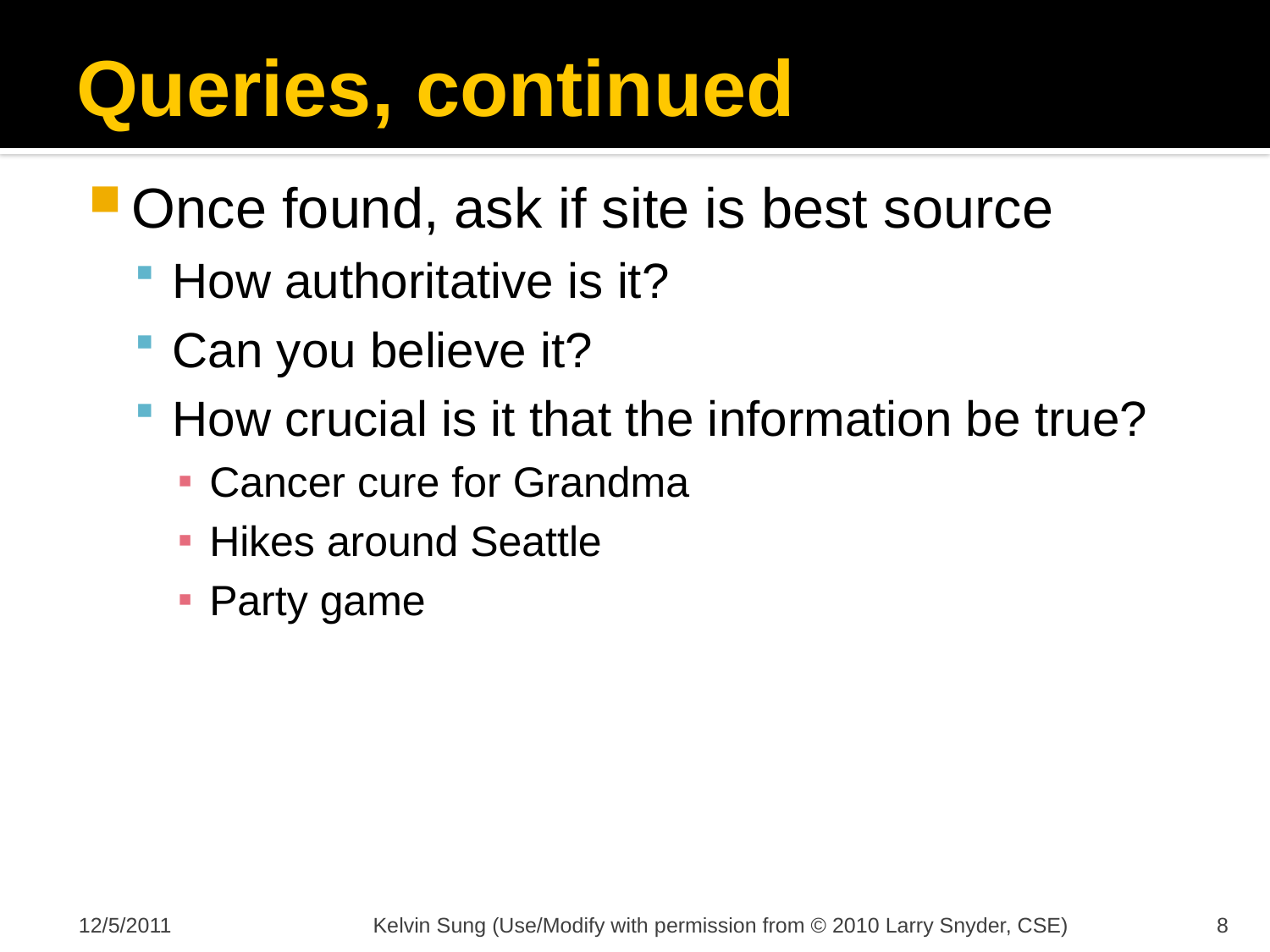

# Queries, continued
Once found, ask if site is best source
How authoritative is it?
Can you believe it?
How crucial is it that the information be true?
Cancer cure for Grandma
Hikes around Seattle
Party game
12/5/2011
Kelvin Sung (Use/Modify with permission from © 2010 Larry Snyder, CSE)
8